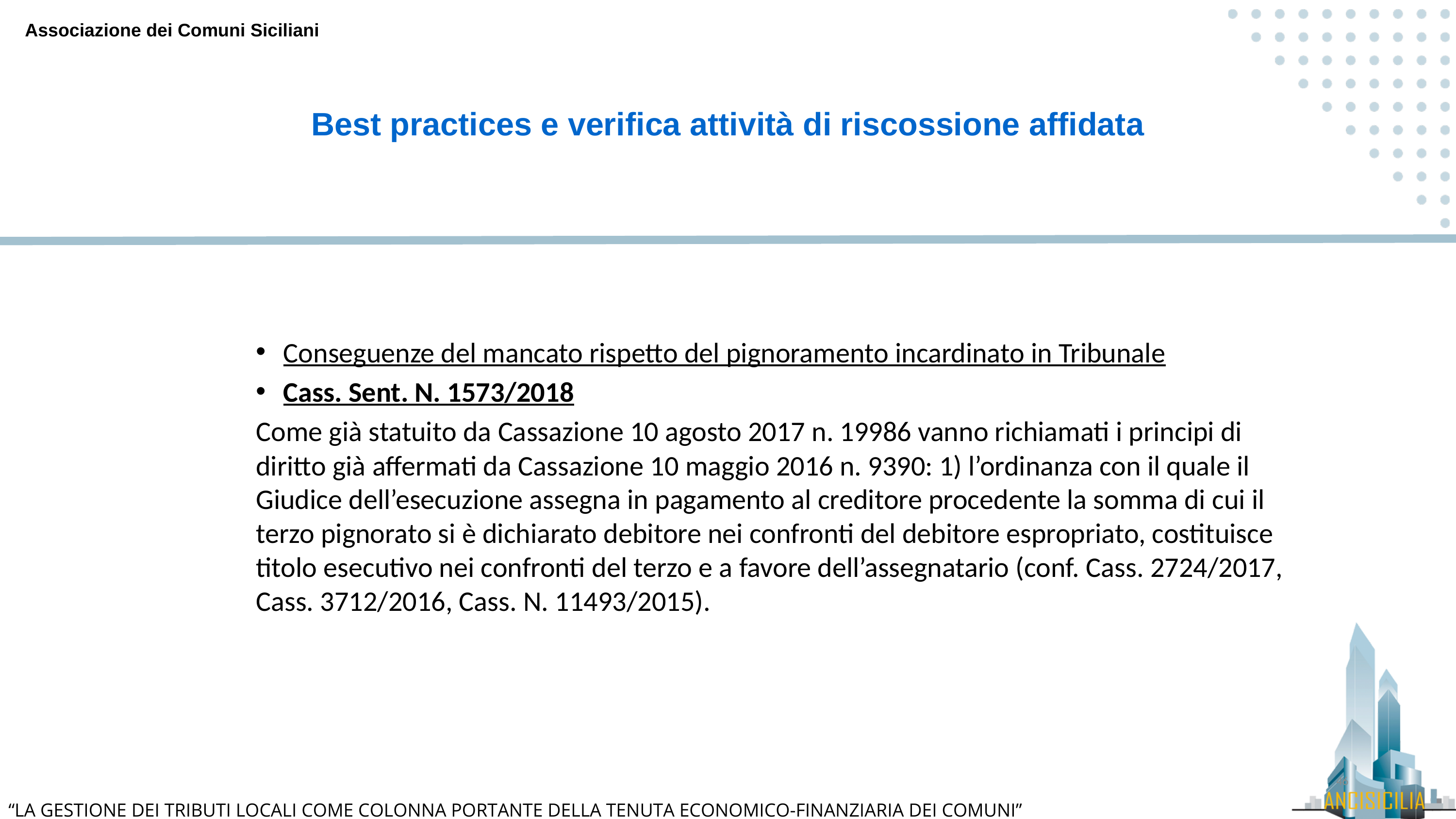

Best practices e verifica attività di riscossione affidata
Conseguenze del mancato rispetto del pignoramento incardinato in Tribunale
Cass. Sent. N. 1573/2018
Come già statuito da Cassazione 10 agosto 2017 n. 19986 vanno richiamati i principi di diritto già affermati da Cassazione 10 maggio 2016 n. 9390: 1) l’ordinanza con il quale il Giudice dell’esecuzione assegna in pagamento al creditore procedente la somma di cui il terzo pignorato si è dichiarato debitore nei confronti del debitore espropriato, costituisce titolo esecutivo nei confronti del terzo e a favore dell’assegnatario (conf. Cass. 2724/2017, Cass. 3712/2016, Cass. N. 11493/2015).

46